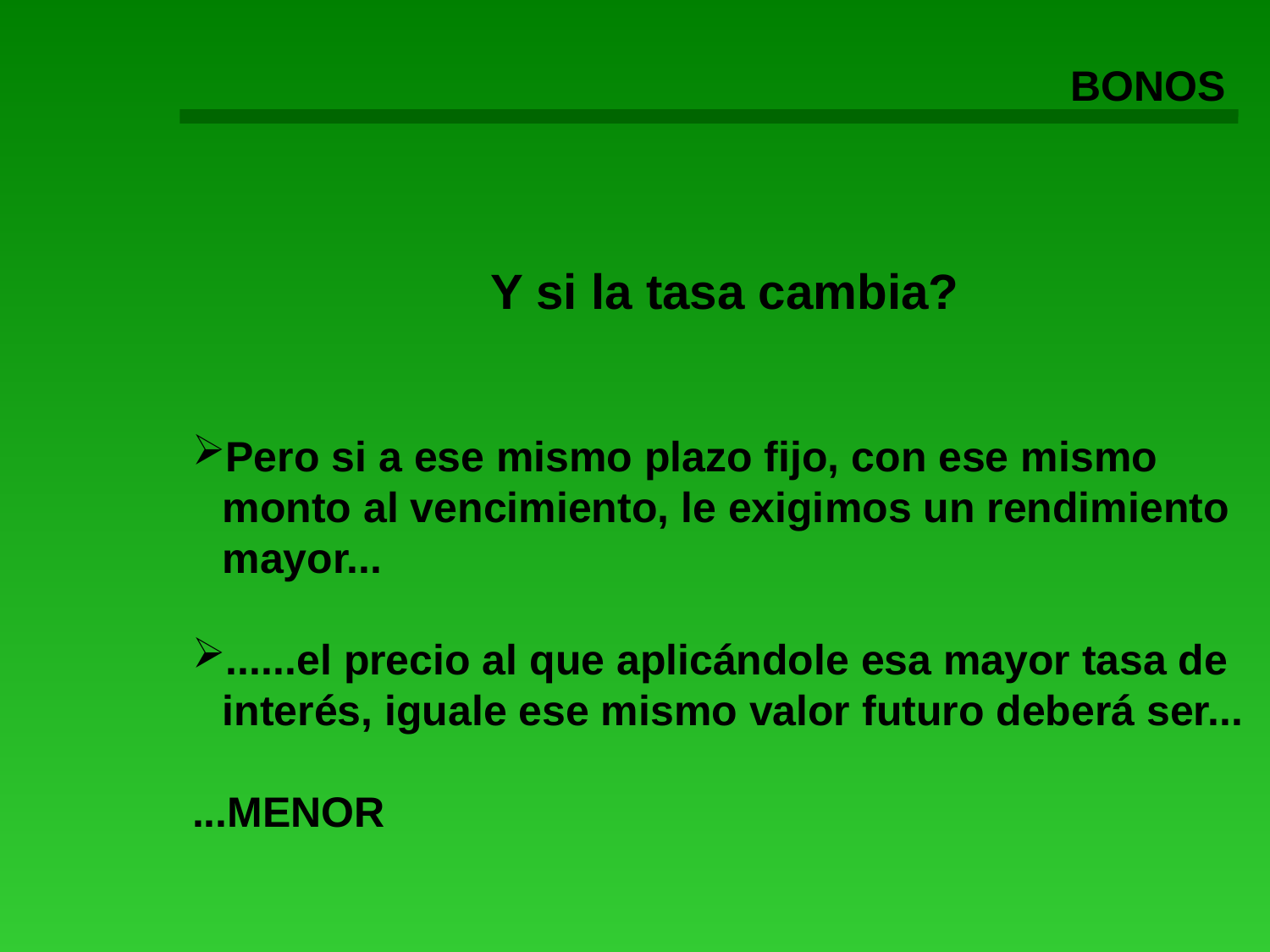

BONOS

Y si la tasa cambia?

Pero si a ese mismo plazo fijo, con ese mismo monto al vencimiento, le exigimos un rendimiento mayor...

......el precio al que aplicándole esa mayor tasa de interés, iguale ese mismo valor futuro deberá ser...

...MENOR